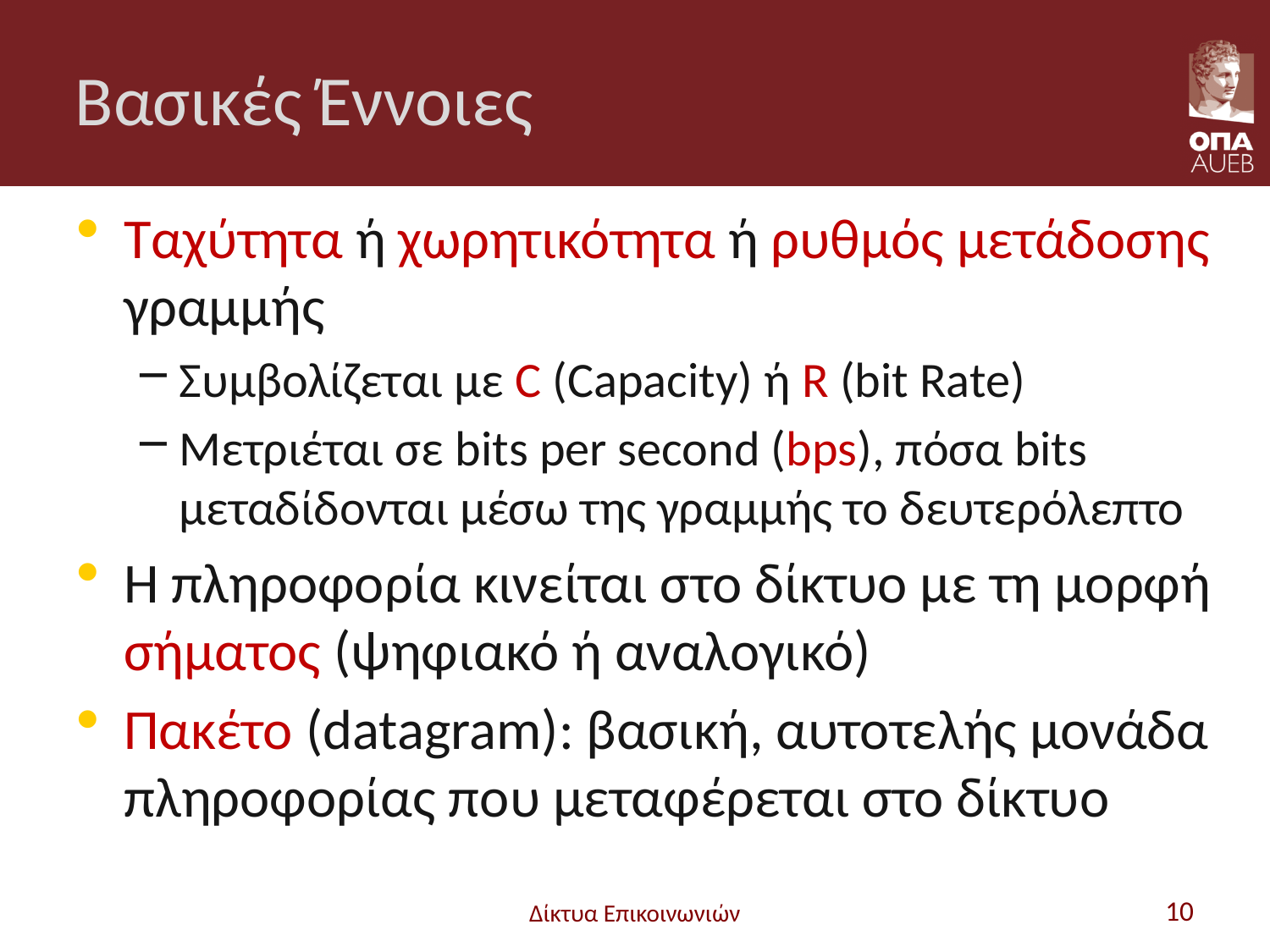

# Βασικές Έννοιες
Ταχύτητα ή χωρητικότητα ή ρυθμός μετάδοσης γραμμής
Συμβολίζεται με C (Capacity) ή R (bit Rate)
Μετριέται σε bits per second (bps), πόσα bits μεταδίδονται μέσω της γραμμής το δευτερόλεπτο
Η πληροφορία κινείται στο δίκτυο με τη μορφή σήματος (ψηφιακό ή αναλογικό)
Πακέτο (datagram): βασική, αυτοτελής μονάδα πληροφορίας που μεταφέρεται στο δίκτυο
Δίκτυα Επικοινωνιών
10